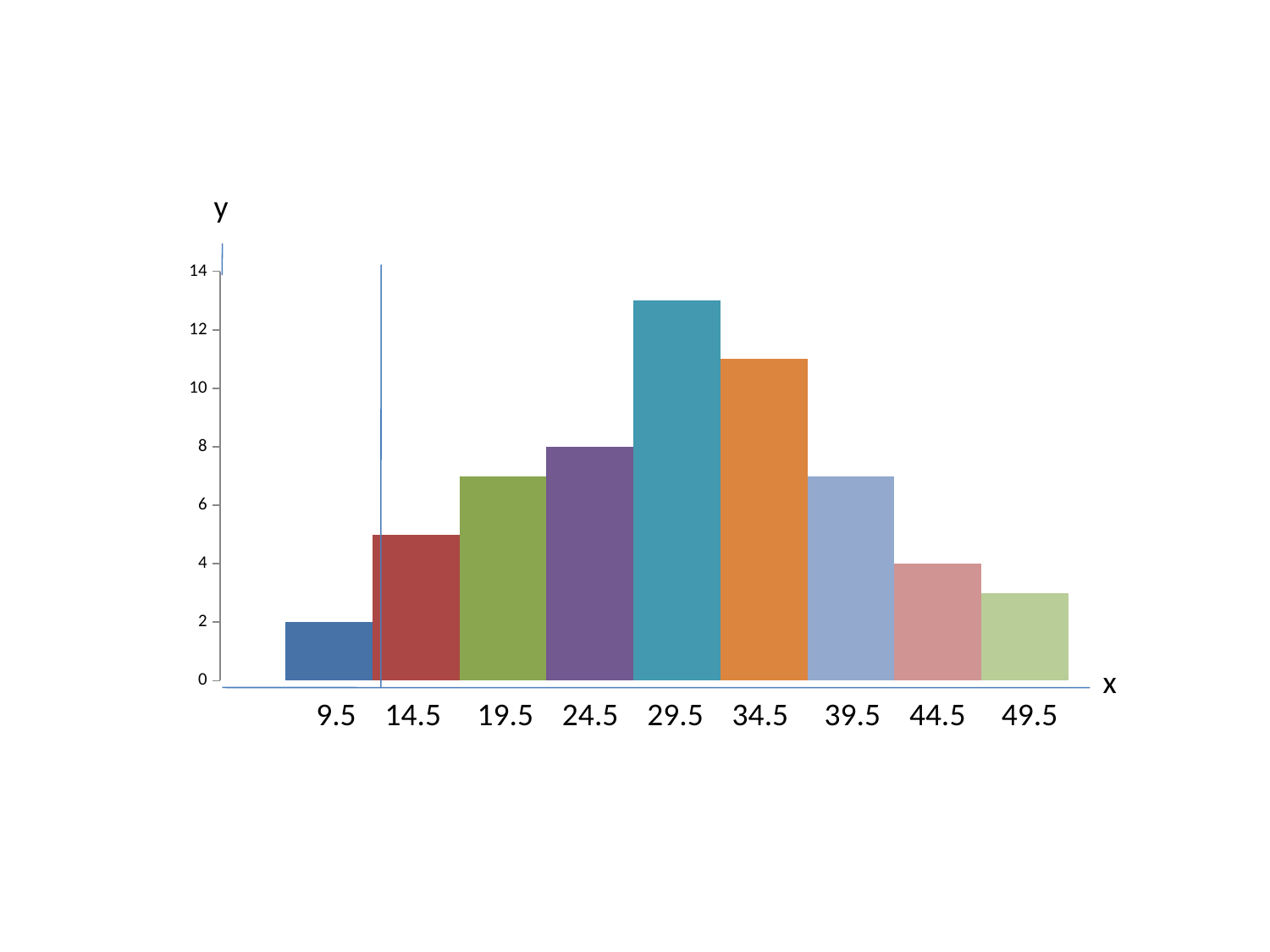

y

### Chart

| Category | 9.5 | 14.5 | 19.5 | 24.5 | 29.5 | 34.5 | 39.5 | 44.5 | 49.5 |
|---|---|---|---|---|---|---|---|---|---|
| Series 1 | 2.0 | 5.0 | 7.0 | 8.0 | 13.0 | 11.0 | 7.0 | 4.0 | 3.0 |
x
 9.5    14.5     19.5    24.5    29.5    34.5     39.5    44.5     49.5